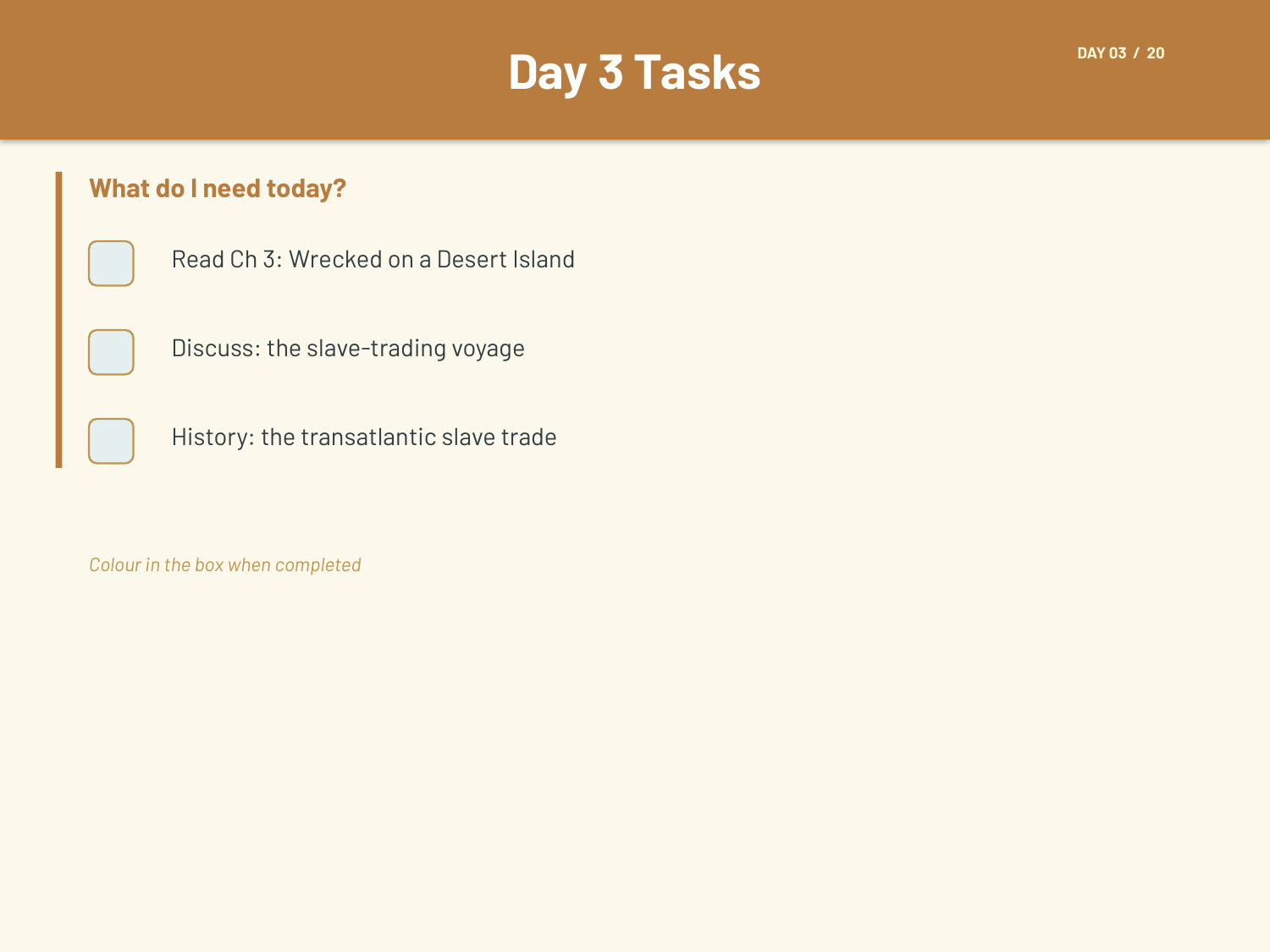

Day 3 Tasks
DAY 03  /  20
What do I need today?

Read Ch 3: Wrecked on a Desert Island

Discuss: the slave-trading voyage

History: the transatlantic slave trade

Colour in the box when completed